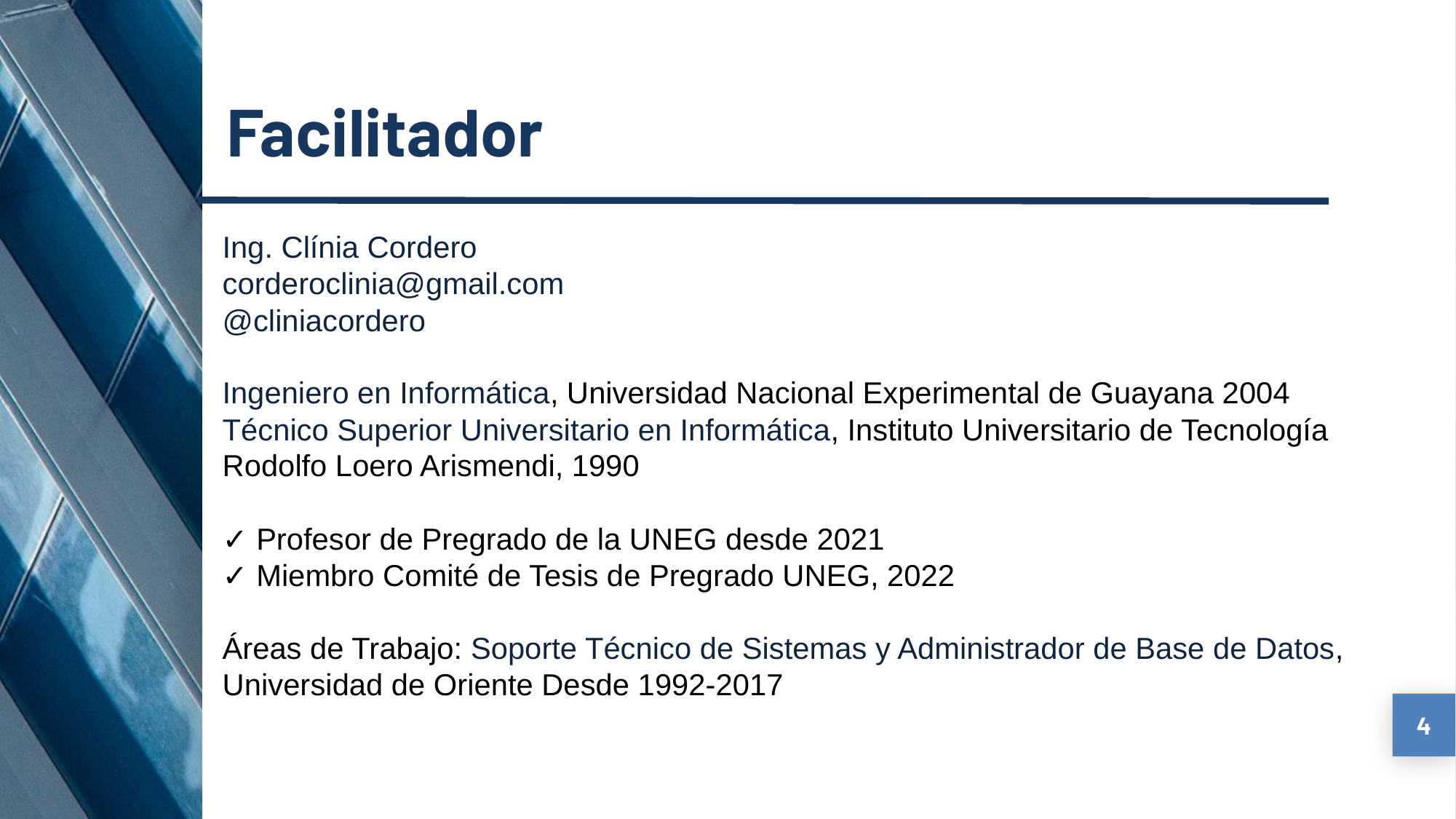

Facilitador
Ing. Clínia Cordero
corderoclinia@gmail.com
@cliniacordero

Ingeniero en Informática, Universidad Nacional Experimental de Guayana 2004
Técnico Superior Universitario en Informática, Instituto Universitario de Tecnología Rodolfo Loero Arismendi, 1990

✓ Profesor de Pregrado de la UNEG desde 2021
✓ Miembro Comité de Tesis de Pregrado UNEG, 2022

Áreas de Trabajo: Soporte Técnico de Sistemas y Administrador de Base de Datos, Universidad de Oriente Desde 1992-2017
4